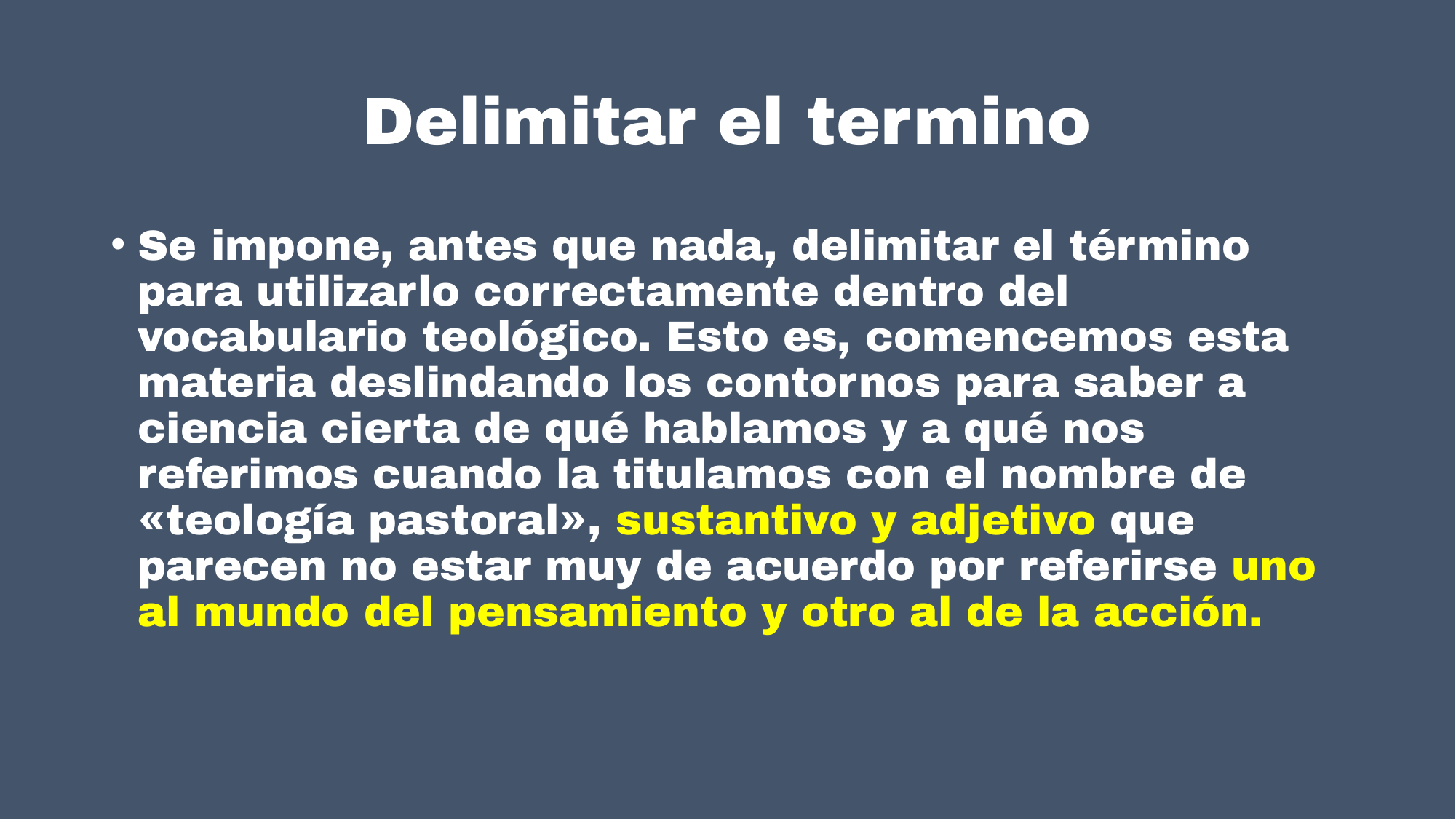

# Delimitar el termino
Se impone, antes que nada, delimitar el término para utilizarlo correctamente dentro del vocabulario teológico. Esto es, comencemos esta materia deslindando los contornos para saber a ciencia cierta de qué hablamos y a qué nos referimos cuando la titulamos con el nombre de «teología pastoral», sustantivo y adjetivo que parecen no estar muy de acuerdo por referirse uno al mundo del pensamiento y otro al de la acción.